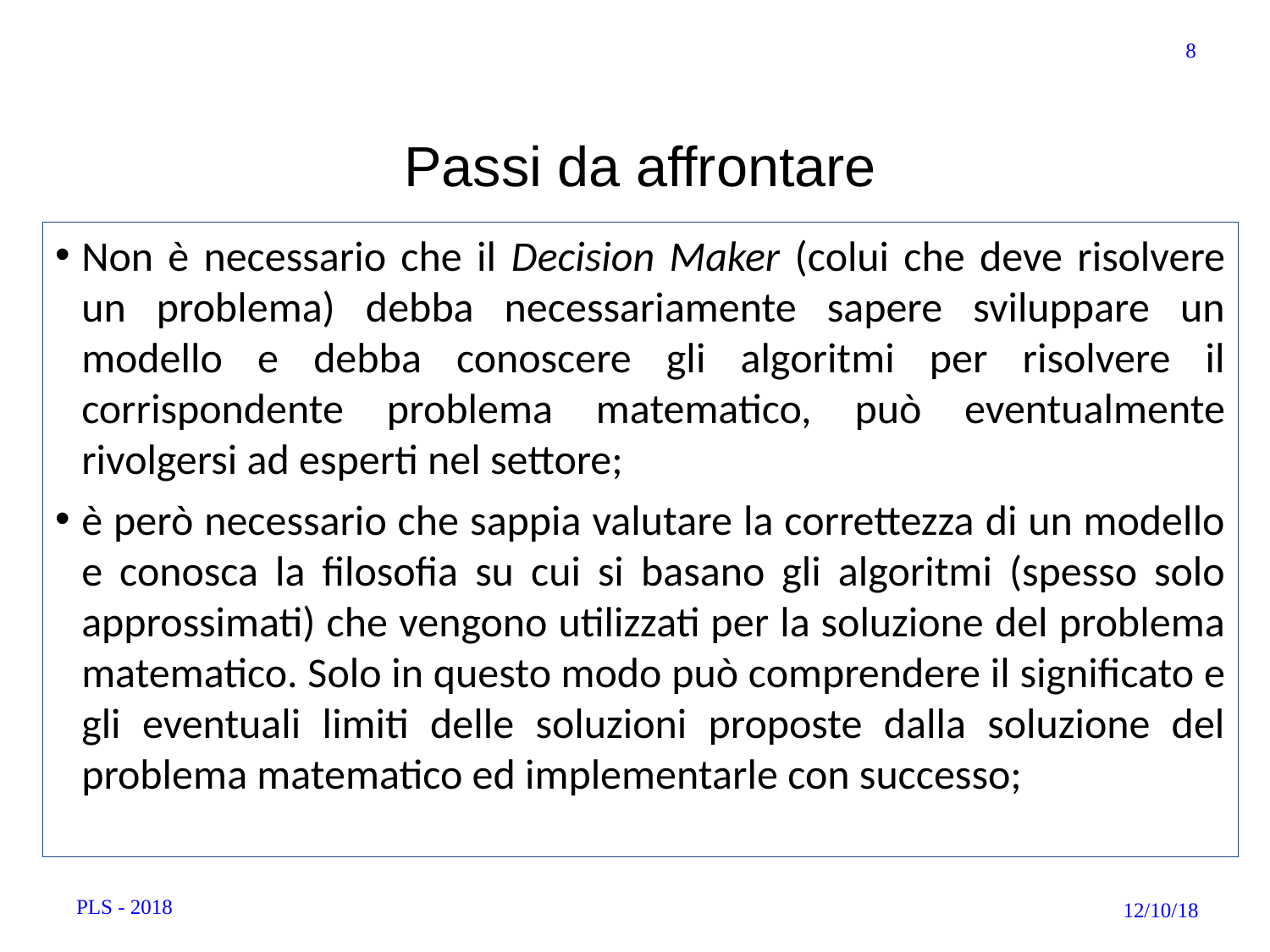

8
Passi da affrontare
# Non è necessario che il Decision Maker (colui che deve risolvere un problema) debba necessariamente sapere sviluppare un modello e debba conoscere gli algoritmi per risolvere il corrispondente problema matematico, può eventualmente rivolgersi ad esperti nel settore;
è però necessario che sappia valutare la correttezza di un modello e conosca la filosofia su cui si basano gli algoritmi (spesso solo approssimati) che vengono utilizzati per la soluzione del problema matematico. Solo in questo modo può comprendere il significato e gli eventuali limiti delle soluzioni proposte dalla soluzione del problema matematico ed implementarle con successo;
PLS - 2018
12/10/18